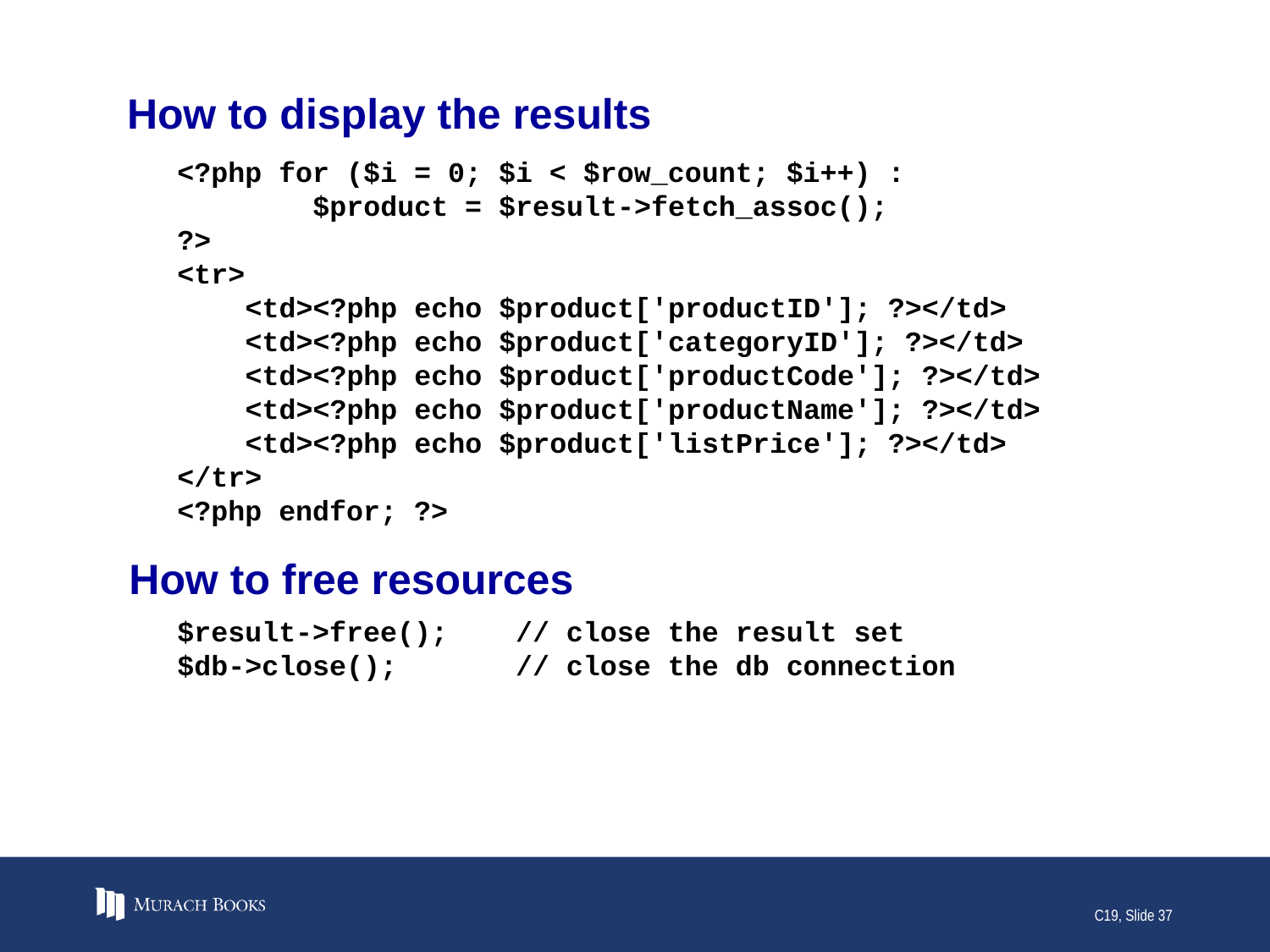

# How to display the results
<?php for ($i = 0; $i < $row_count; $i++) :
        $product = $result->fetch_assoc();
?>
<tr>
    <td><?php echo $product['productID']; ?></td>
    <td><?php echo $product['categoryID']; ?></td>
    <td><?php echo $product['productCode']; ?></td>
    <td><?php echo $product['productName']; ?></td>
    <td><?php echo $product['listPrice']; ?></td>
</tr>
<?php endfor; ?>
How to free resources
$result->free();    // close the result set
$db->close();       // close the db connection

C19, Slide 37